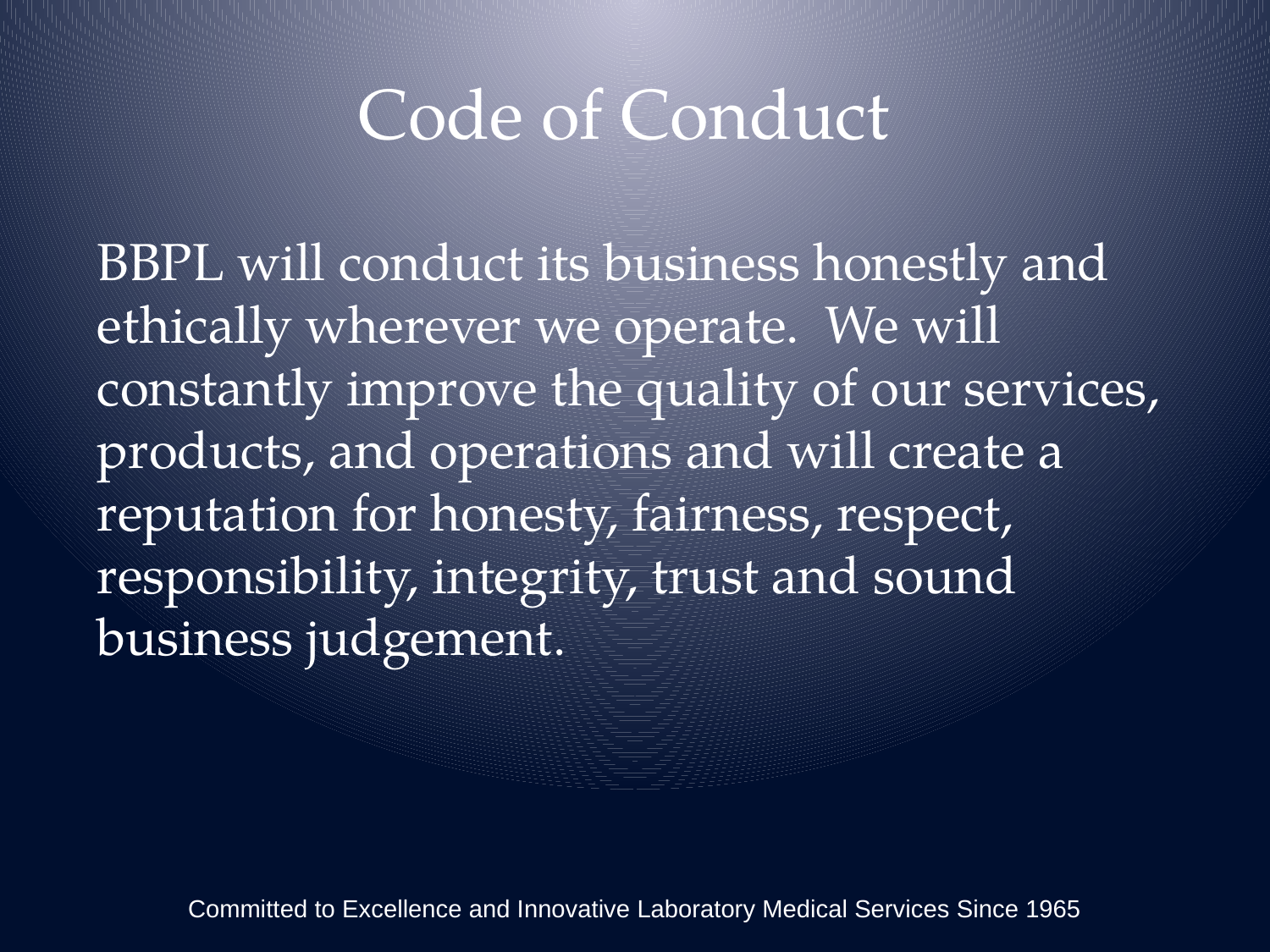

# Code of Conduct
BBPL will conduct its business honestly and ethically wherever we operate.  We will constantly improve the quality of our services, products, and operations and will create a reputation for honesty, fairness, respect, responsibility, integrity, trust and sound business judgement.
Committed to Excellence and Innovative Laboratory Medical Services Since 1965